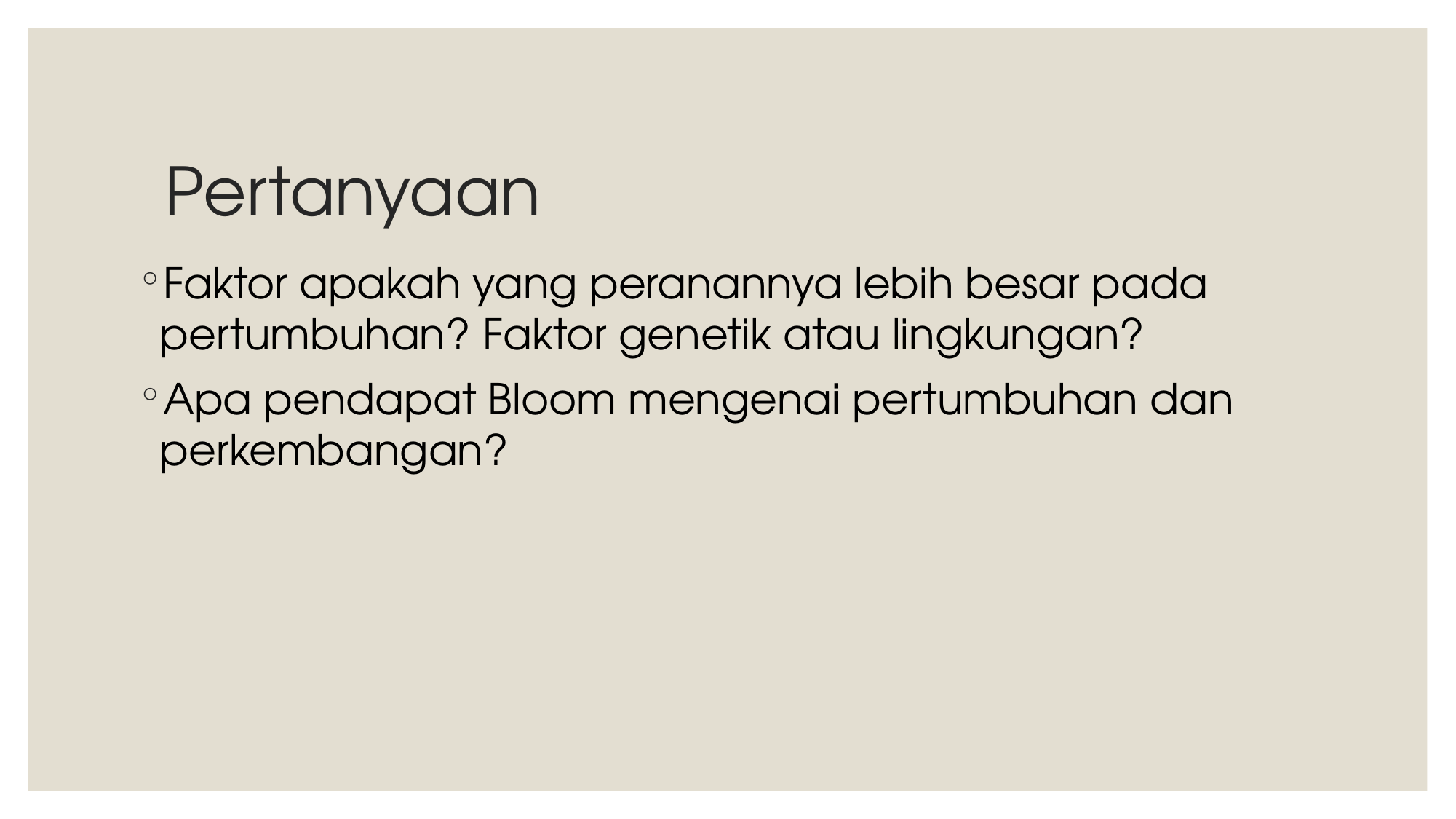

# Pertanyaan
Faktor apakah yang peranannya lebih besar pada pertumbuhan? Faktor genetik atau lingkungan?
Apa pendapat Bloom mengenai pertumbuhan dan perkembangan?